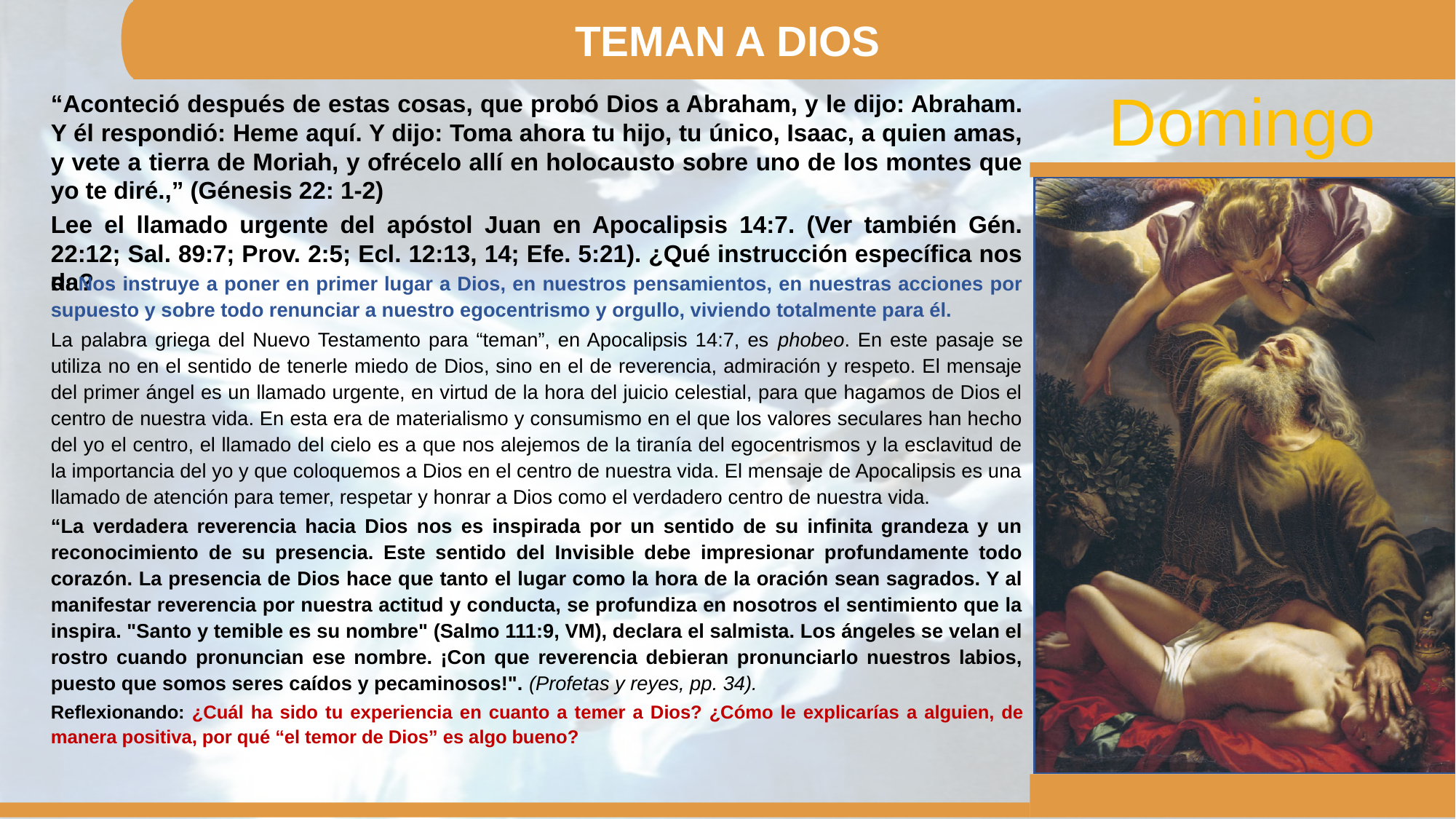

TEMAN A DIOS
“Aconteció después de estas cosas, que probó Dios a Abraham, y le dijo: Abraham. Y él respondió: Heme aquí. Y dijo: Toma ahora tu hijo, tu único, Isaac, a quien amas, y vete a tierra de Moriah, y ofrécelo allí en holocausto sobre uno de los montes que yo te diré.,” (Génesis 22: 1-2)
Lee el llamado urgente del apóstol Juan en Apocalipsis 14:7. (Ver también Gén. 22:12; Sal. 89:7; Prov. 2:5; Ecl. 12:13, 14; Efe. 5:21). ¿Qué instrucción específica nos da?

R: Nos instruye a poner en primer lugar a Dios, en nuestros pensamientos, en nuestras acciones por supuesto y sobre todo renunciar a nuestro egocentrismo y orgullo, viviendo totalmente para él.
La palabra griega del Nuevo Testamento para “teman”, en Apocalipsis 14:7, es phobeo. En este pasaje se utiliza no en el sentido de tenerle miedo de Dios, sino en el de reverencia, admiración y respeto. El mensaje del primer ángel es un llamado urgente, en virtud de la hora del juicio celestial, para que hagamos de Dios el centro de nuestra vida. En esta era de materialismo y consumismo en el que los valores seculares han hecho del yo el centro, el llamado del cielo es a que nos alejemos de la tiranía del egocentrismos y la esclavitud de la importancia del yo y que coloquemos a Dios en el centro de nuestra vida. El mensaje de Apocalipsis es una llamado de atención para temer, respetar y honrar a Dios como el verdadero centro de nuestra vida.
“La verdadera reverencia hacia Dios nos es inspirada por un sentido de su infinita grandeza y un reconocimiento de su presencia. Este sentido del Invisible debe impresionar profundamente todo corazón. La presencia de Dios hace que tanto el lugar como la hora de la oración sean sagrados. Y al manifestar reverencia por nuestra actitud y conducta, se profundiza en nosotros el sentimiento que la inspira. "Santo y temible es su nombre" (Salmo 111:9, VM), declara el salmista. Los ángeles se velan el rostro cuando pronuncian ese nombre. ¡Con que reverencia debieran pronunciarlo nuestros labios, puesto que somos seres caídos y pecaminosos!". (Profetas y reyes, pp. 34).
Reflexionando: ¿Cuál ha sido tu experiencia en cuanto a temer a Dios? ¿Cómo le explicarías a alguien, de manera positiva, por qué “el temor de Dios” es algo bueno?